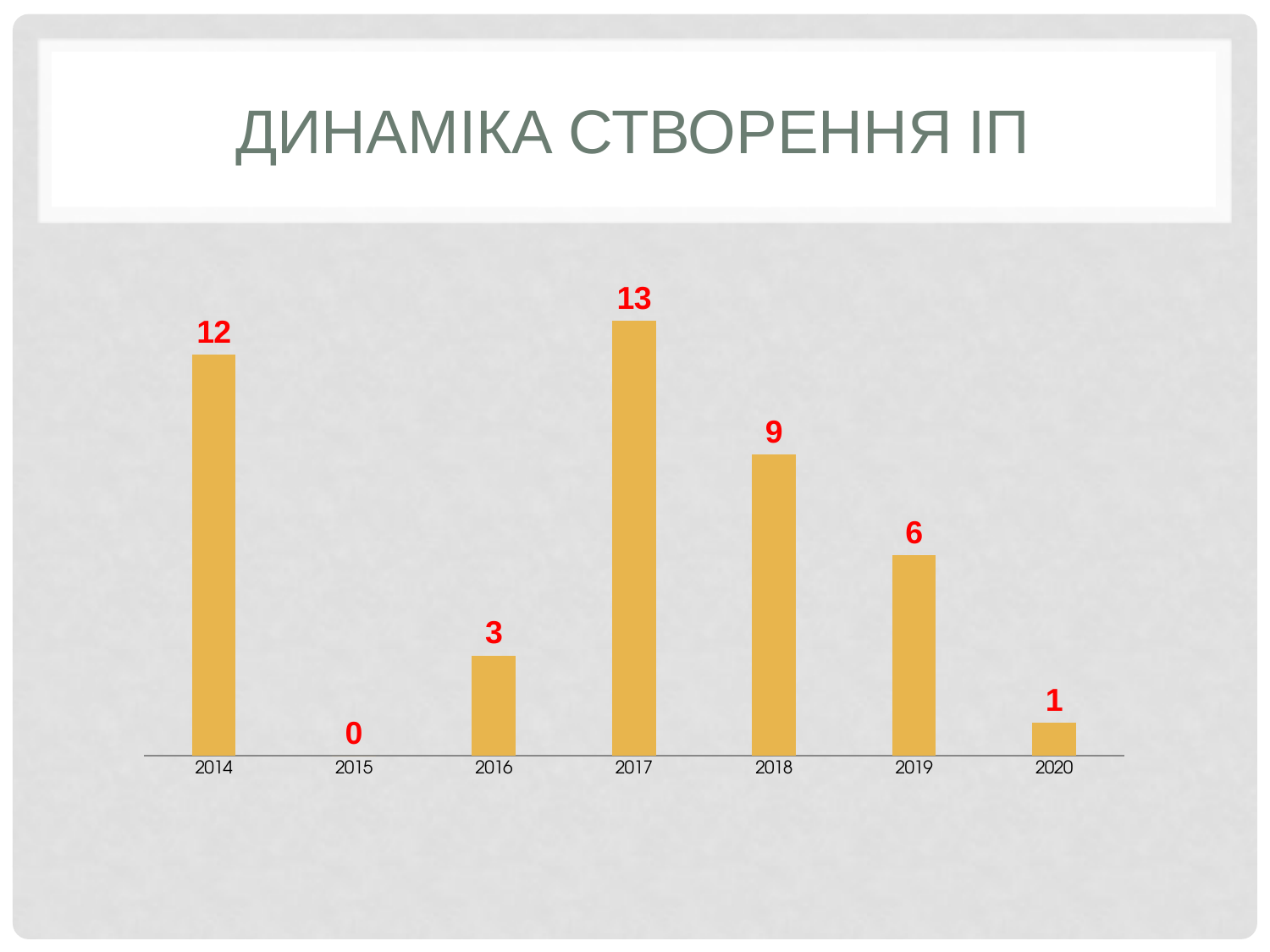

# Динаміка створення ІП

### Chart

| Category | Ряд 1 |
|---|---|
| 2014 | 12.0 |
| 2015 | 0.0 |
| 2016 | 3.0 |
| 2017 | 13.0 |
| 2018 | 9.0 |
| 2019 | 6.0 |
| 2020 | 1.0 |